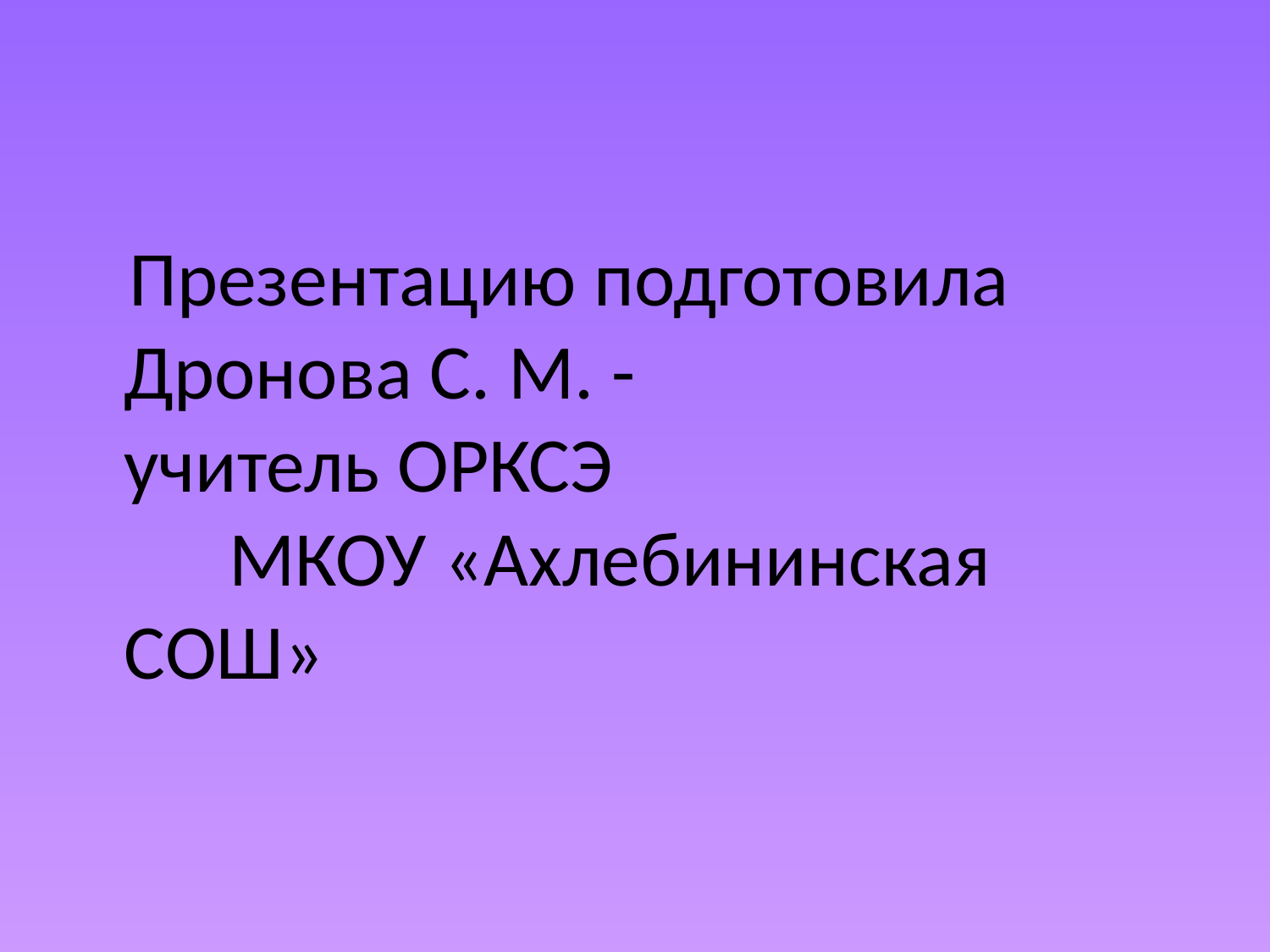

#
   Презентацию подготовила Дронова С. М. -                    учитель ОРКСЭ                                        МКОУ «Ахлебининская СОШ»